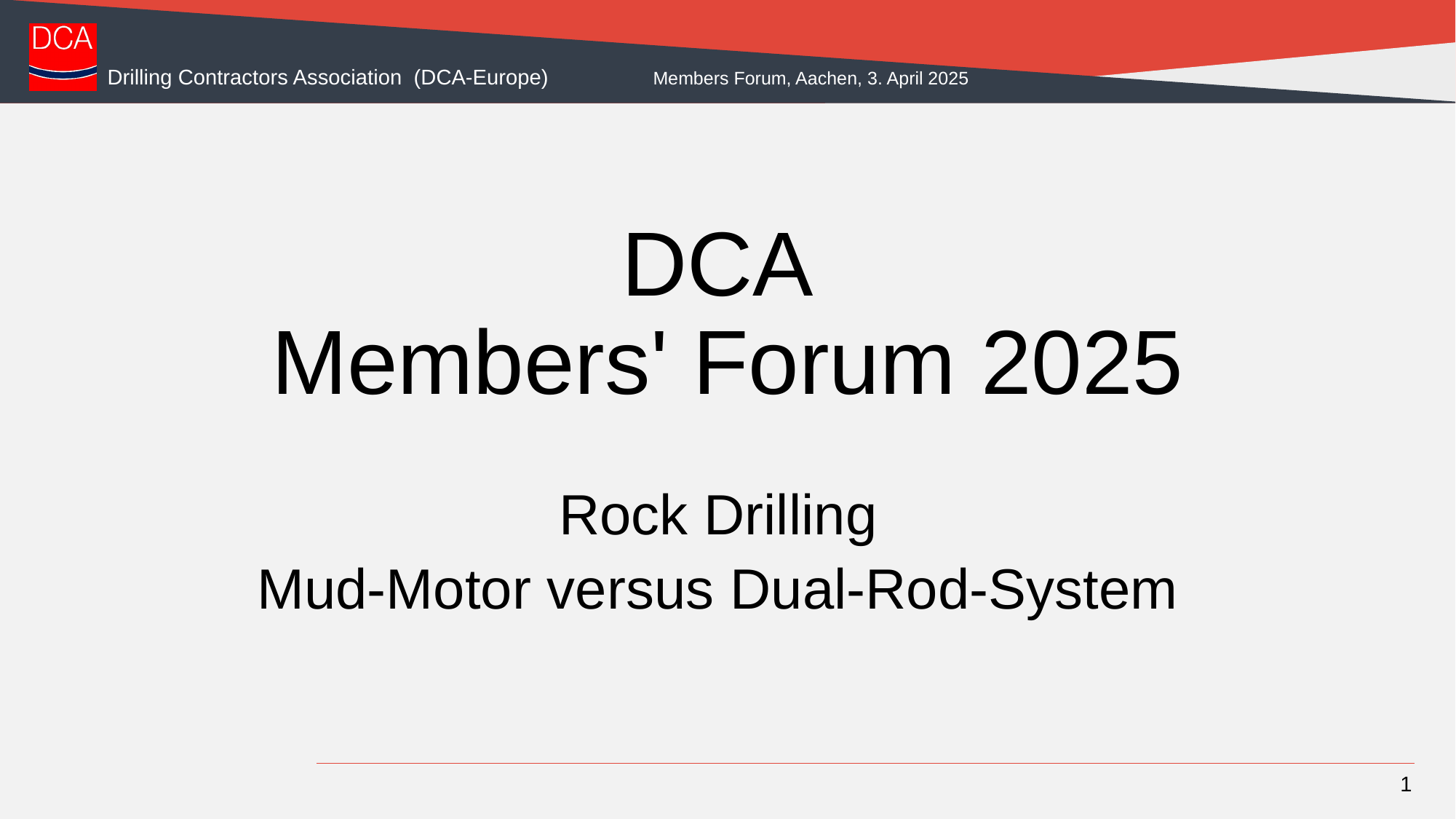

# DCA Members' Forum 2025

Rock Drilling
Mud-Motor versus Dual-Rod-System